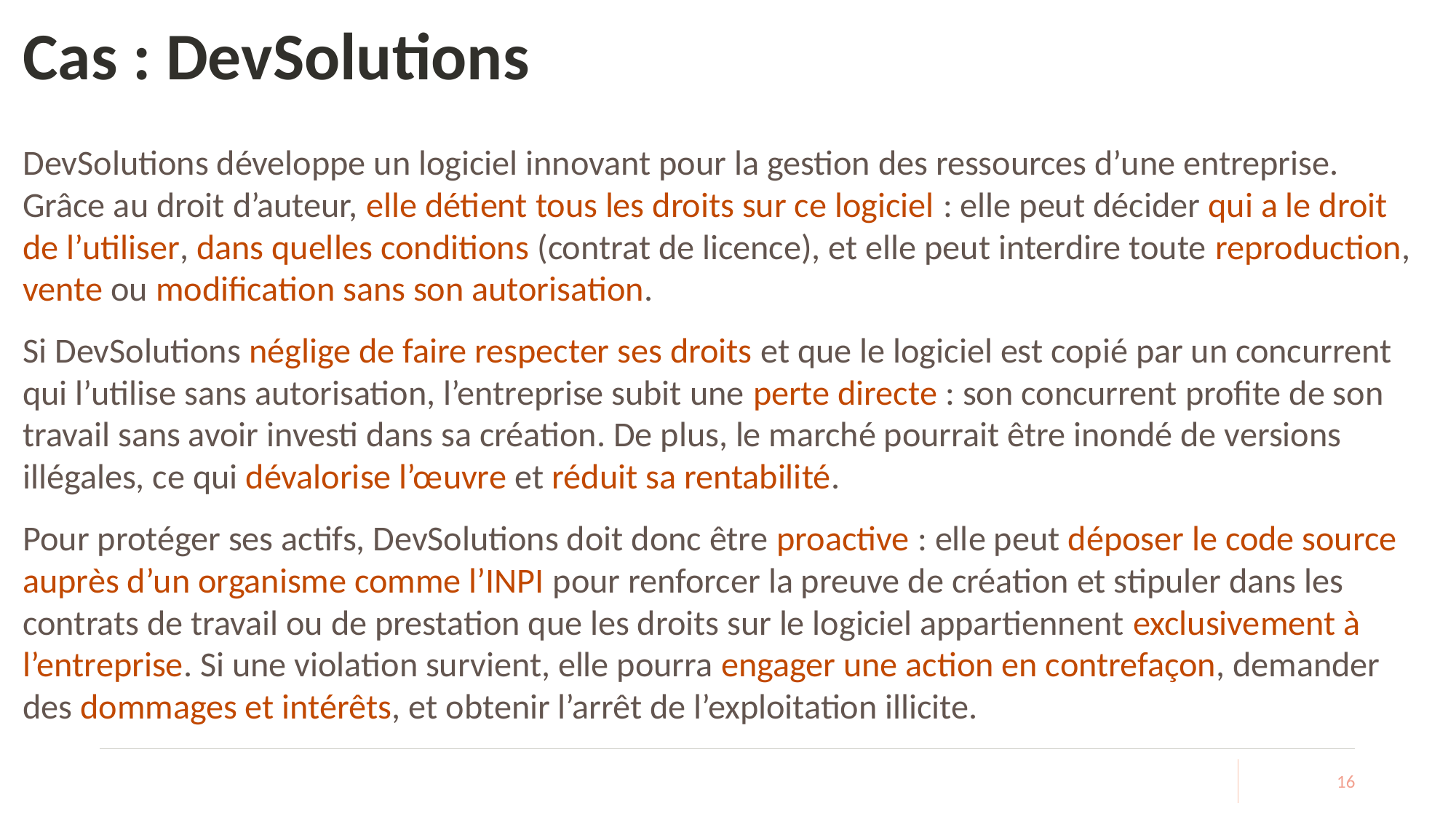

# Cas : DevSolutions
DevSolutions développe un logiciel innovant pour la gestion des ressources d’une entreprise. Grâce au droit d’auteur, elle détient tous les droits sur ce logiciel : elle peut décider qui a le droit de l’utiliser, dans quelles conditions (contrat de licence), et elle peut interdire toute reproduction, vente ou modification sans son autorisation.
Si DevSolutions néglige de faire respecter ses droits et que le logiciel est copié par un concurrent qui l’utilise sans autorisation, l’entreprise subit une perte directe : son concurrent profite de son travail sans avoir investi dans sa création. De plus, le marché pourrait être inondé de versions illégales, ce qui dévalorise l’œuvre et réduit sa rentabilité.
Pour protéger ses actifs, DevSolutions doit donc être proactive : elle peut déposer le code source auprès d’un organisme comme l’INPI pour renforcer la preuve de création et stipuler dans les contrats de travail ou de prestation que les droits sur le logiciel appartiennent exclusivement à l’entreprise. Si une violation survient, elle pourra engager une action en contrefaçon, demander des dommages et intérêts, et obtenir l’arrêt de l’exploitation illicite.

16